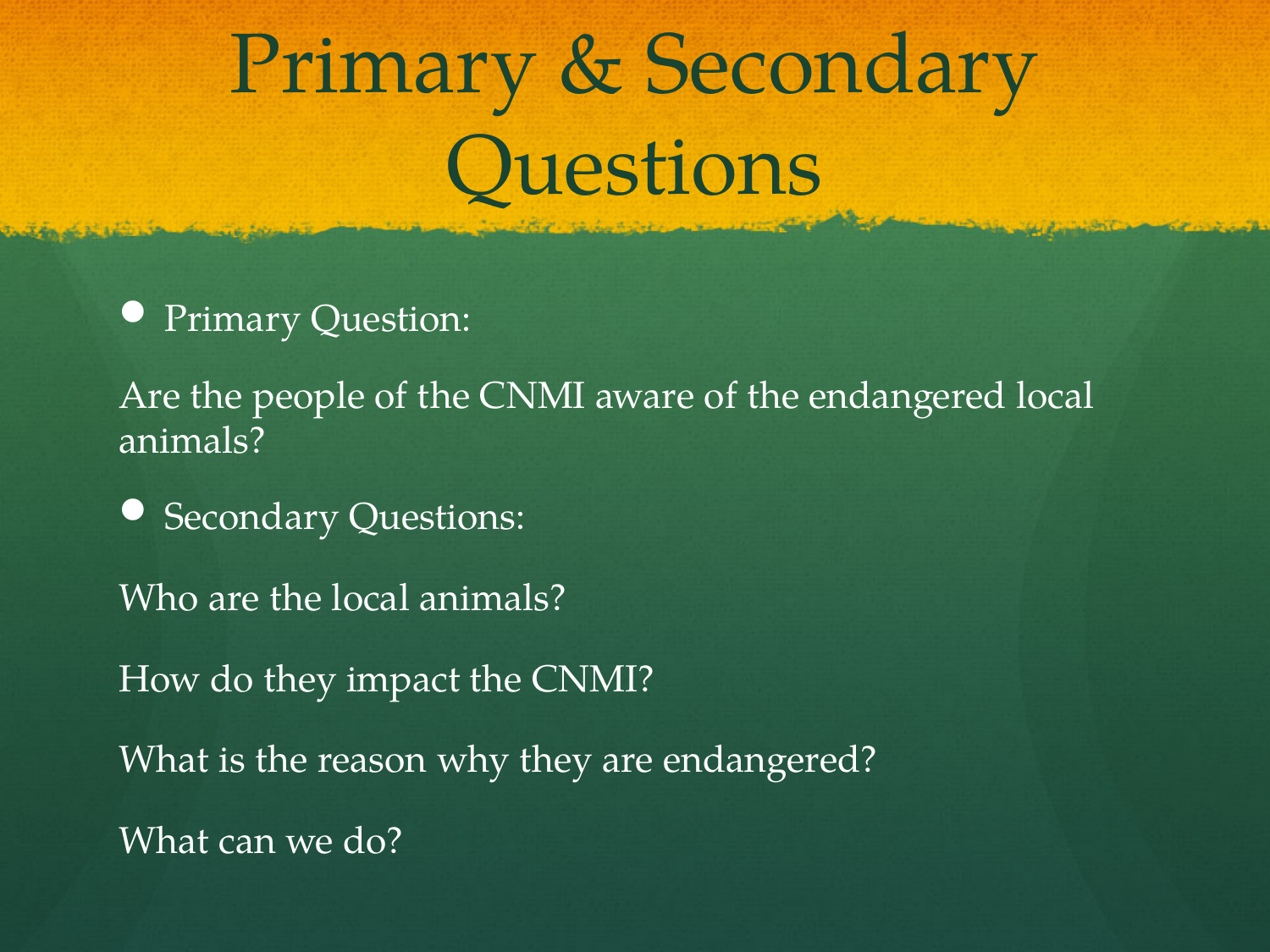

# Primary & Secondary Questions
Primary Question:
Are the people of the CNMI aware of the endangered local animals?
Secondary Questions:
Who are the local animals?
How do they impact the CNMI?
What is the reason why they are endangered?
What can we do?